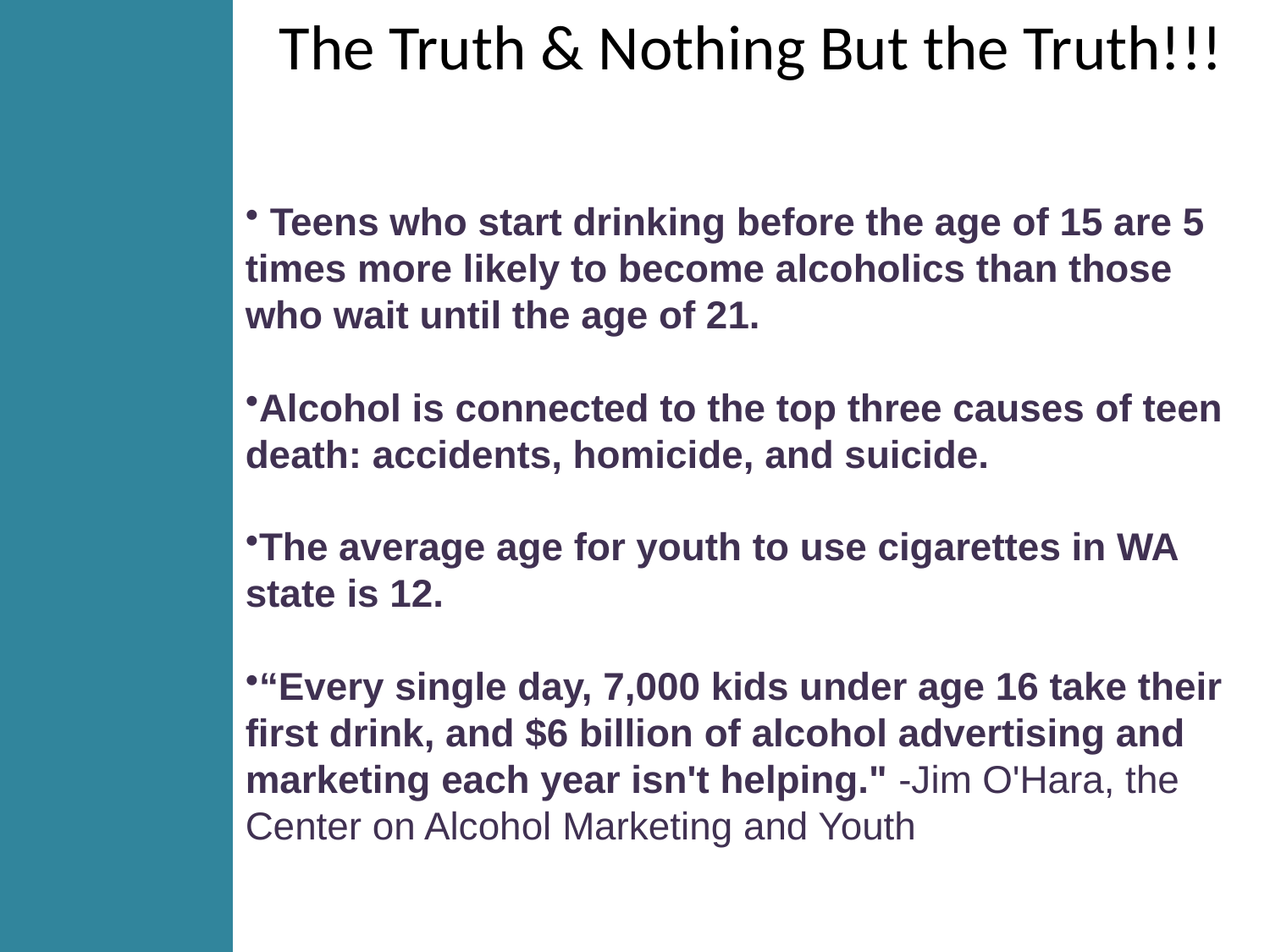

The Truth & Nothing But the Truth!!!
 Teens who start drinking before the age of 15 are 5 times more likely to become alcoholics than those who wait until the age of 21.

Alcohol is connected to the top three causes of teen death: accidents, homicide, and suicide.

The average age for youth to use cigarettes in WA state is 12.

“Every single day, 7,000 kids under age 16 take their first drink, and $6 billion of alcohol advertising and marketing each year isn't helping." -Jim O'Hara, the Center on Alcohol Marketing and Youth